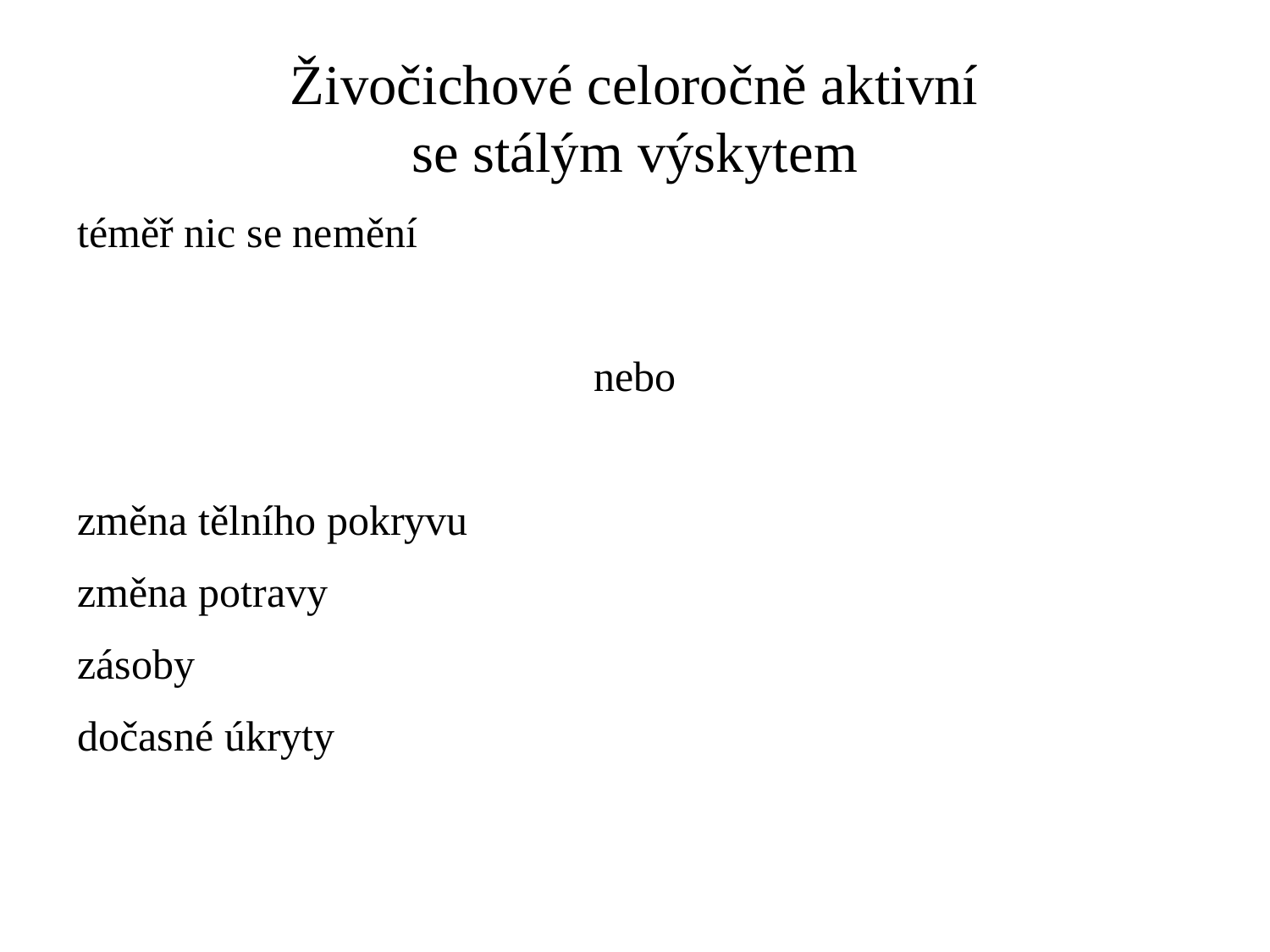

Živočichové celoročně aktivní
se stálým výskytem
téměř nic se nemění

nebo

změna tělního pokryvu
změna potravy
zásoby
dočasné úkryty